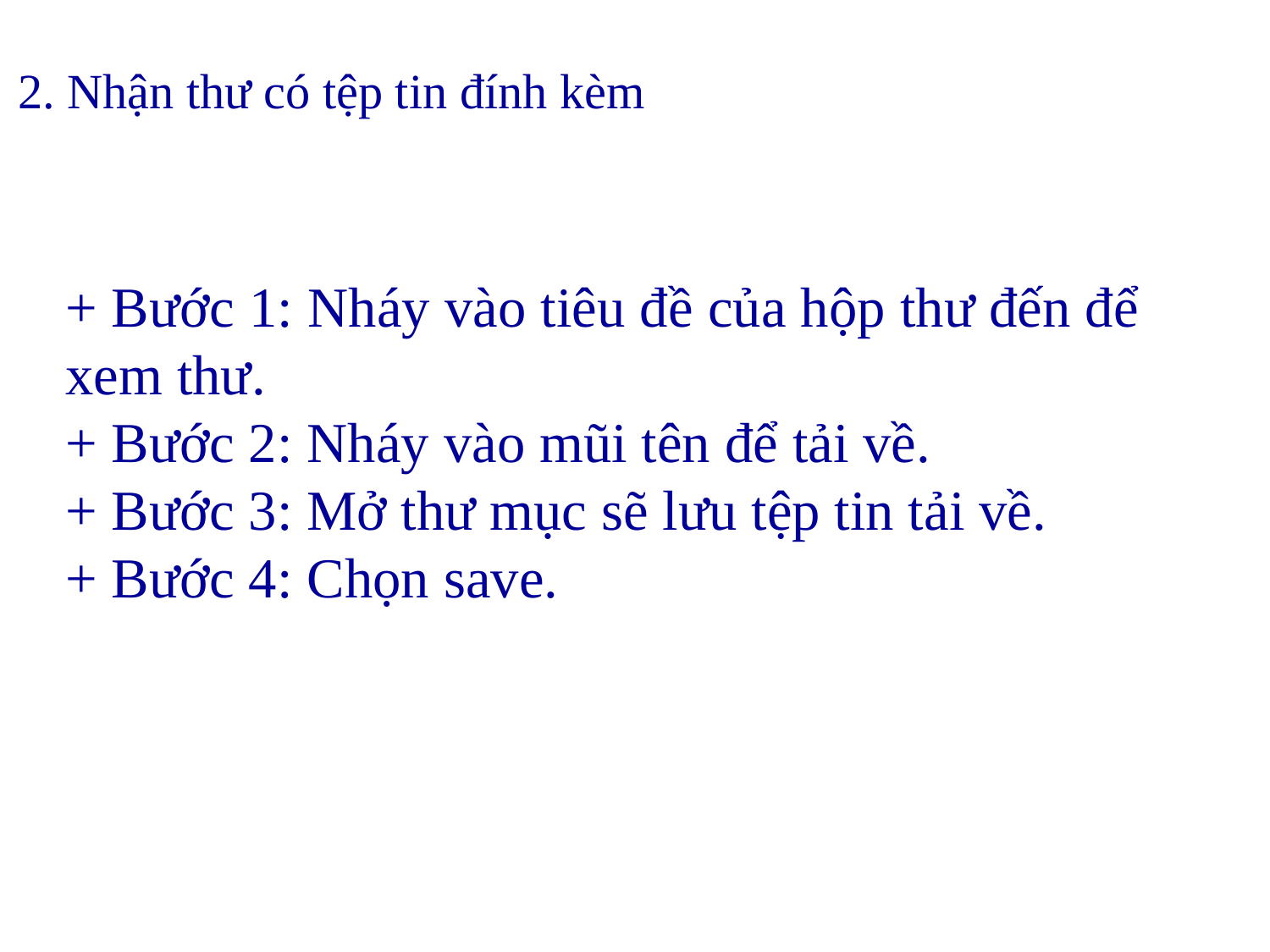

2. Nhận thư có tệp tin đính kèm
+ Bước 1: Nháy vào tiêu đề của hộp thư đến để xem thư.
+ Bước 2: Nháy vào mũi tên để tải về.
+ Bước 3: Mở thư mục sẽ lưu tệp tin tải về.
+ Bước 4: Chọn save.